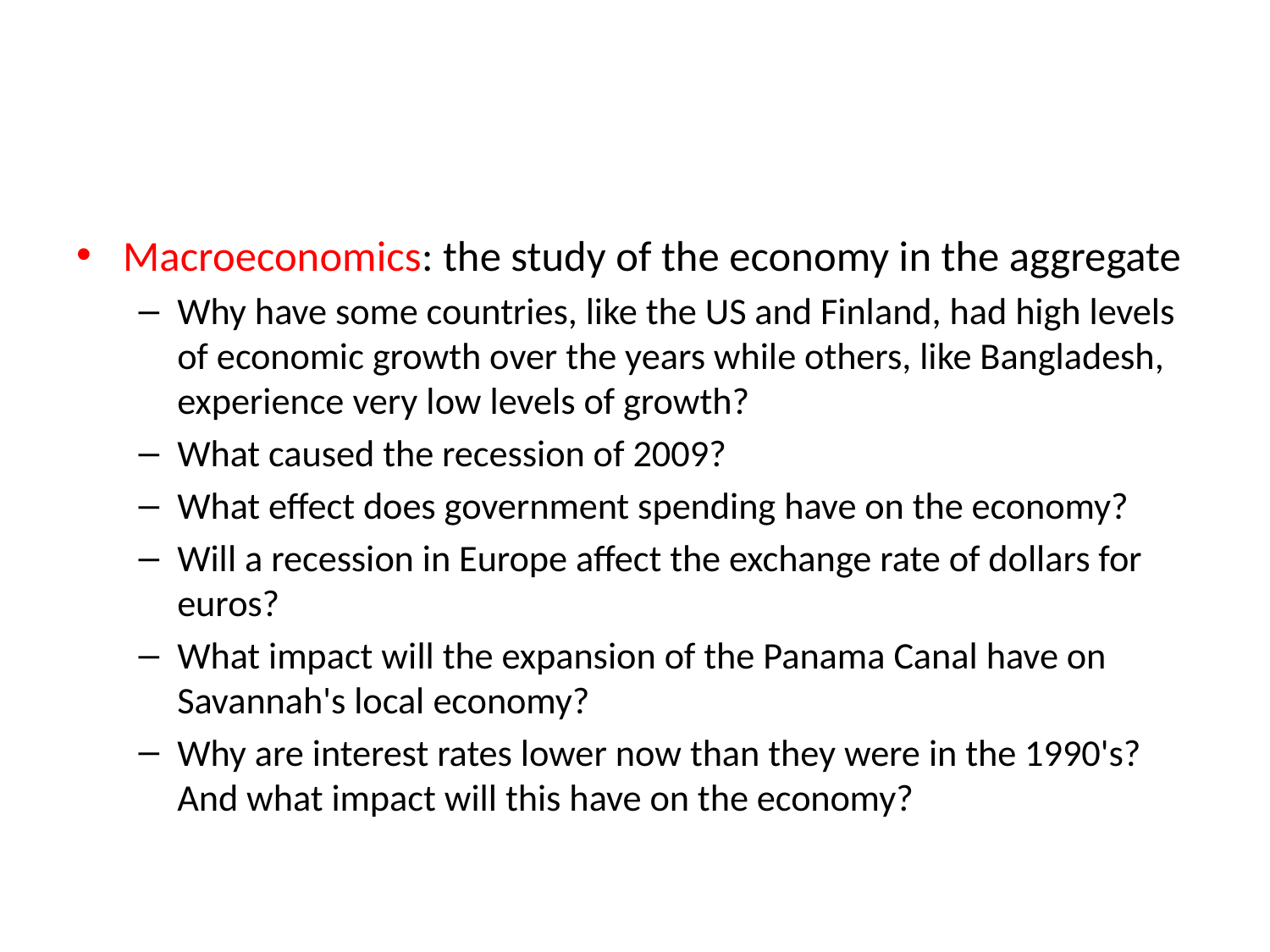

#
Macroeconomics: the study of the economy in the aggregate
Why have some countries, like the US and Finland, had high levels of economic growth over the years while others, like Bangladesh, experience very low levels of growth?
What caused the recession of 2009?
What effect does government spending have on the economy?
Will a recession in Europe affect the exchange rate of dollars for euros?
What impact will the expansion of the Panama Canal have on Savannah's local economy?
Why are interest rates lower now than they were in the 1990's? And what impact will this have on the economy?